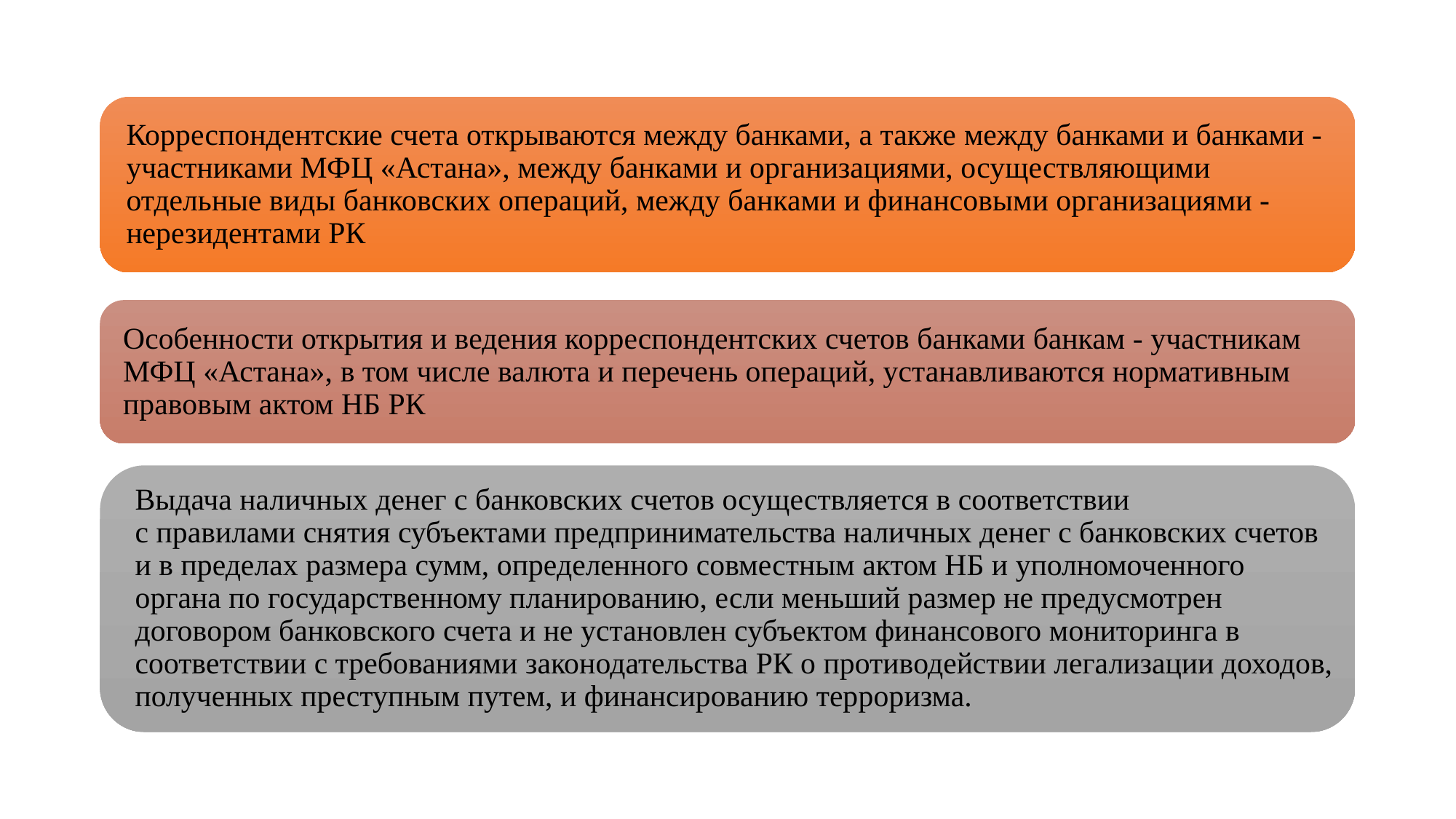

Корреспондентские счета открываются между банками, а также между банками и банками - участниками МФЦ «Астана», между банками и организациями, осуществляющими отдельные виды банковских операций, между банками и финансовыми организациями - нерезидентами РК
Особенности открытия и ведения корреспондентских счетов банками банкам - участникам МФЦ «Астана», в том числе валюта и перечень операций, устанавливаются нормативным правовым актом НБ РК
Выдача наличных денег с банковских счетов осуществляется в соответствии с правилами снятия субъектами предпринимательства наличных денег с банковских счетов и в пределах размера сумм, определенного совместным актом НБ и уполномоченного органа по государственному планированию, если меньший размер не предусмотрен договором банковского счета и не установлен субъектом финансового мониторинга в соответствии с требованиями законодательства РК о противодействии легализации доходов, полученных преступным путем, и финансированию терроризма.